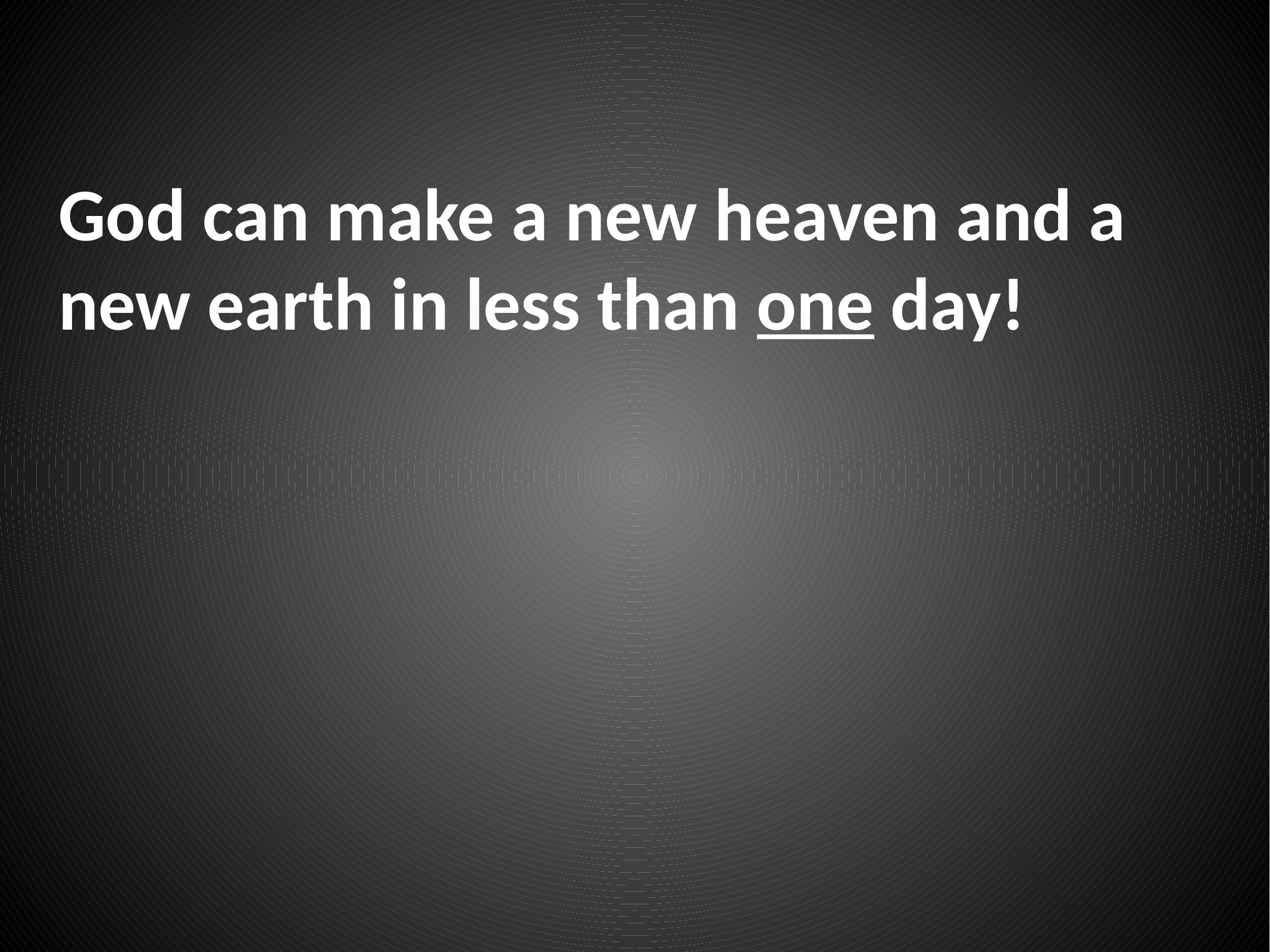

#
God can make a new heaven and a new earth in less than one day!